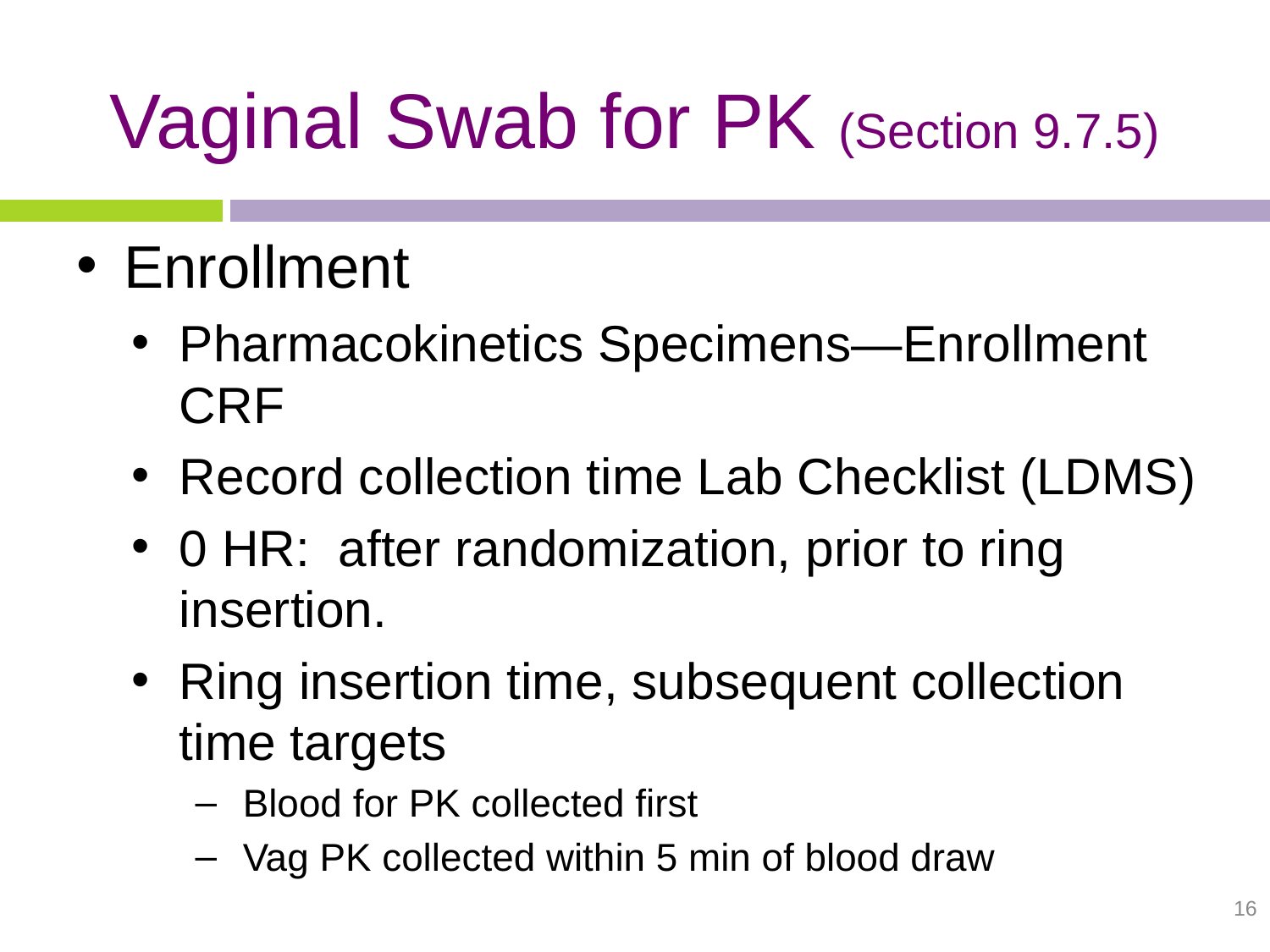

# Vaginal Swab for PK (Section 9.7.5)
Enrollment
Pharmacokinetics Specimens—Enrollment CRF
Record collection time Lab Checklist (LDMS)
0 HR:  after randomization, prior to ring insertion.
Ring insertion time, subsequent collection time targets
Blood for PK collected first
Vag PK collected within 5 min of blood draw
16